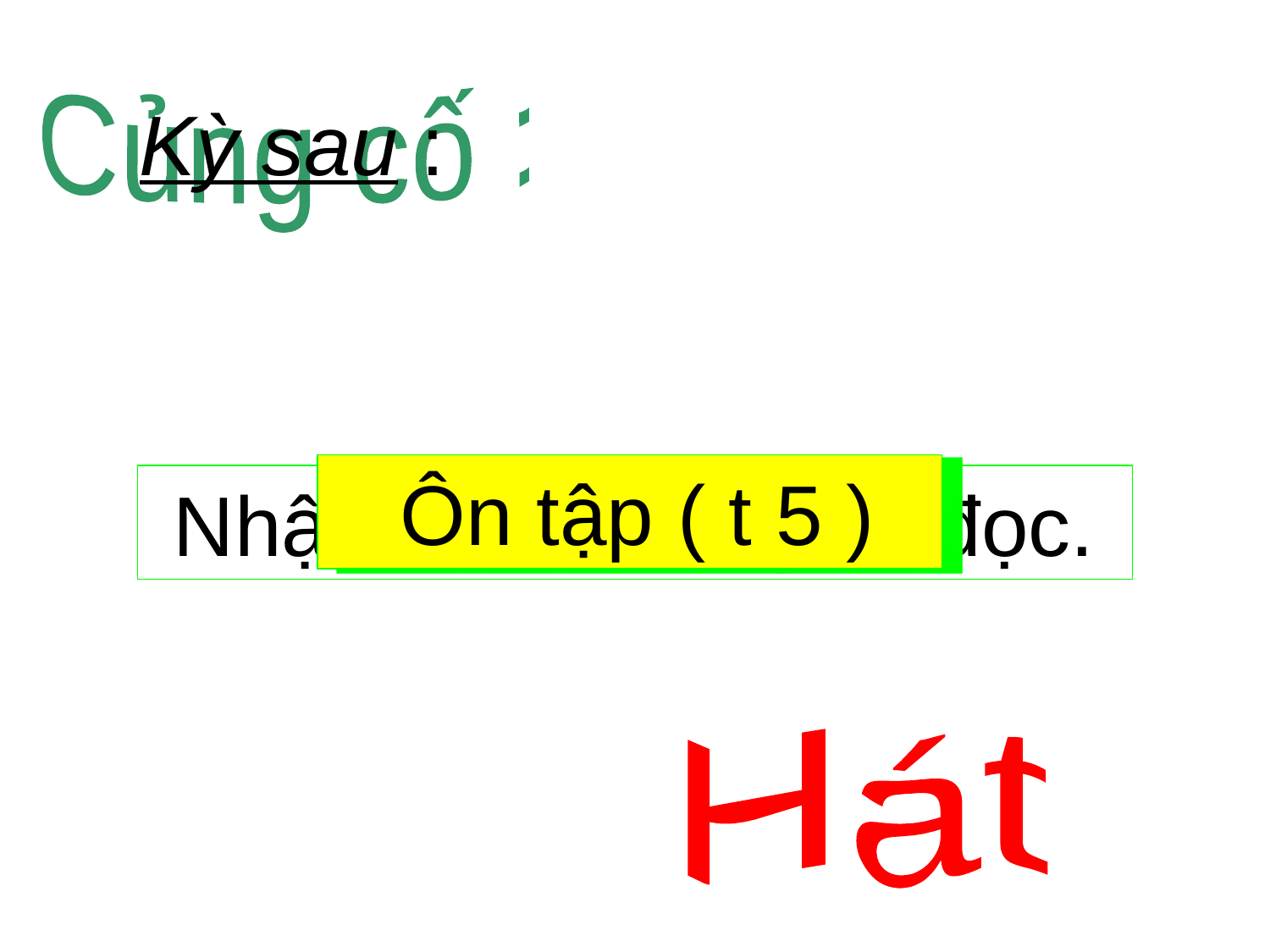

Củng cố :
Kỳ sau :
   Ôn tập ( t 5 )
 Nhận xét . Về luyện đọc.
Hát